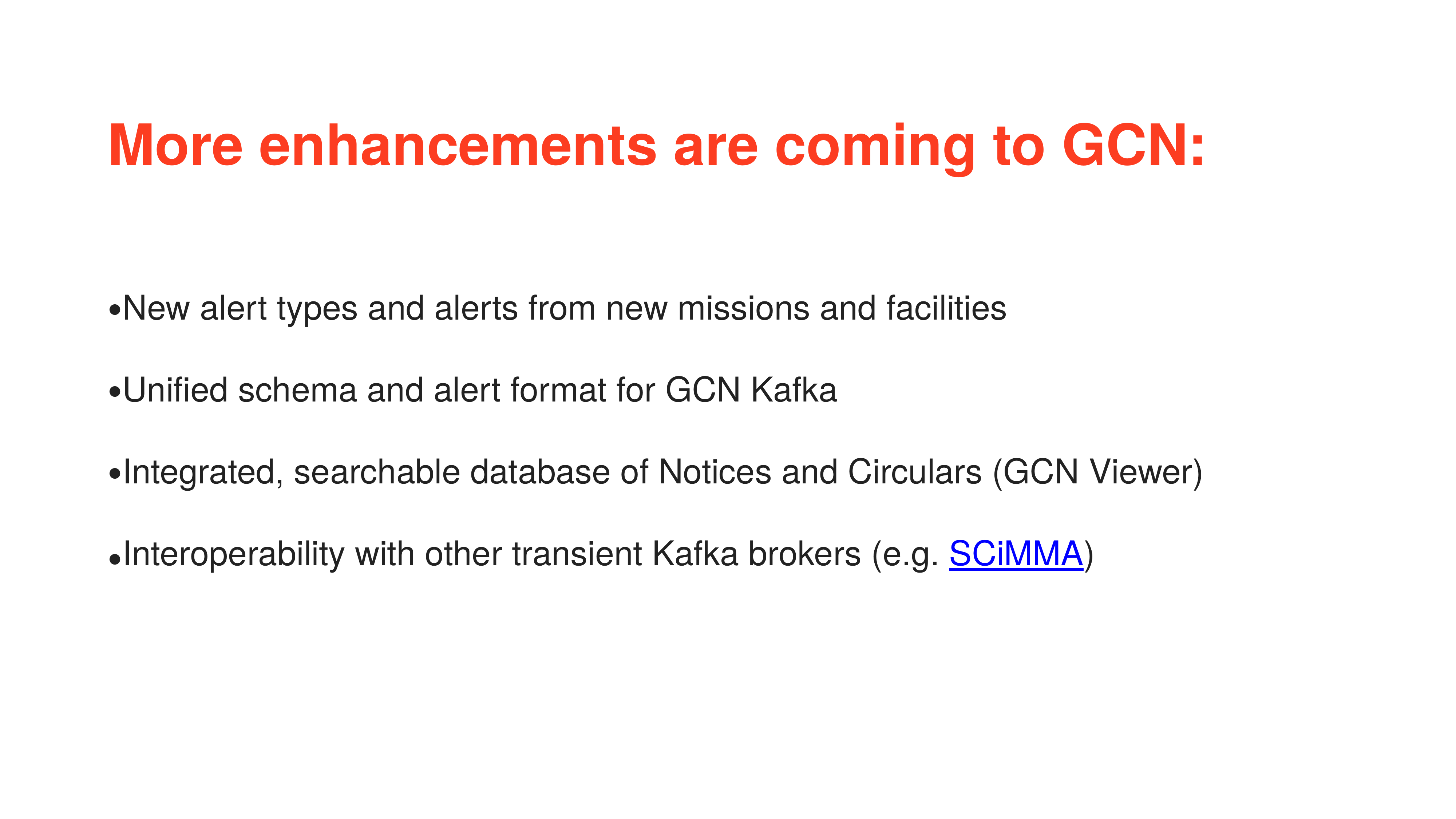

More enhancements are coming to GCN:

New alert types and alerts from new missions and facilities

Unified schema and alert format for GCN Kafka

Integrated, searchable database of Notices and Circulars (GCN Viewer)

Interoperability with other transient Kafka brokers (e.g. SCiMMA)